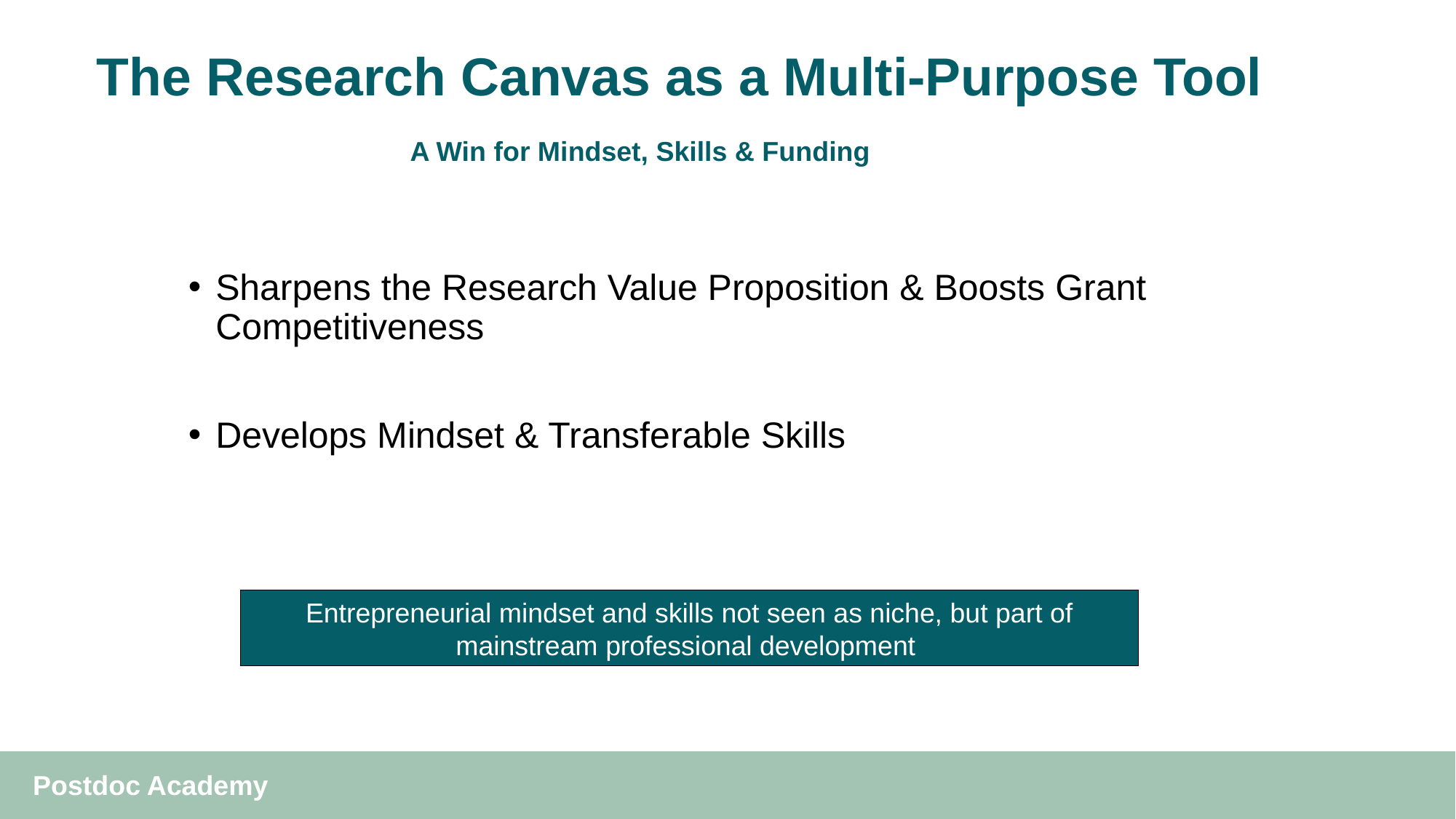

# The Research Canvas as a Multi-Purpose Tool
A Win for Mindset, Skills & Funding
Sharpens the Research Value Proposition & Boosts Grant Competitiveness

Develops Mindset & Transferable Skills
Entrepreneurial mindset and skills not seen as niche, but part of mainstream professional development